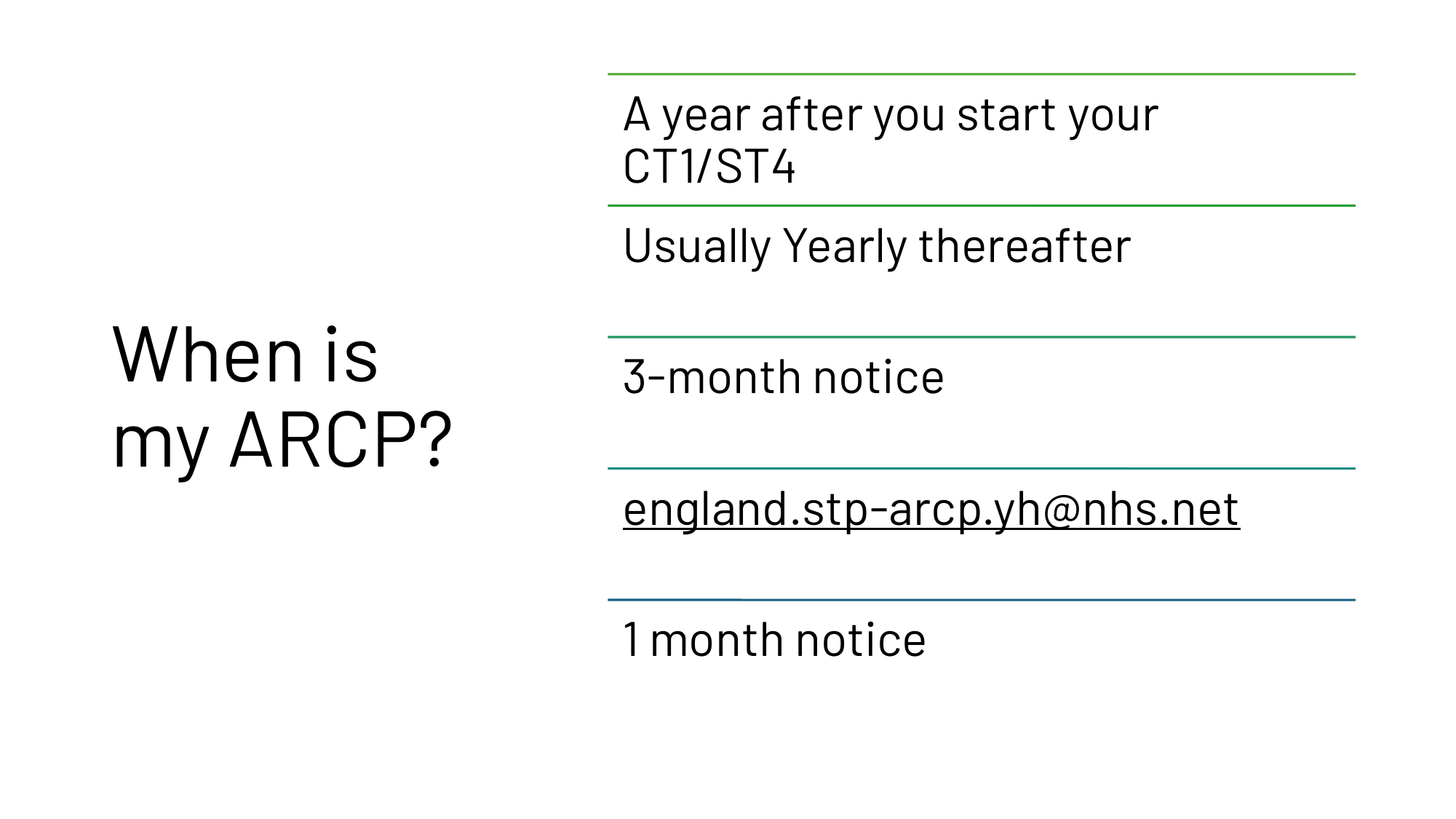

# When is my ARCP?
A year after you start your CT1/ST4
Usually Yearly thereafter
3-month notice
england.stp-arcp.yh@nhs.net
1 month notice